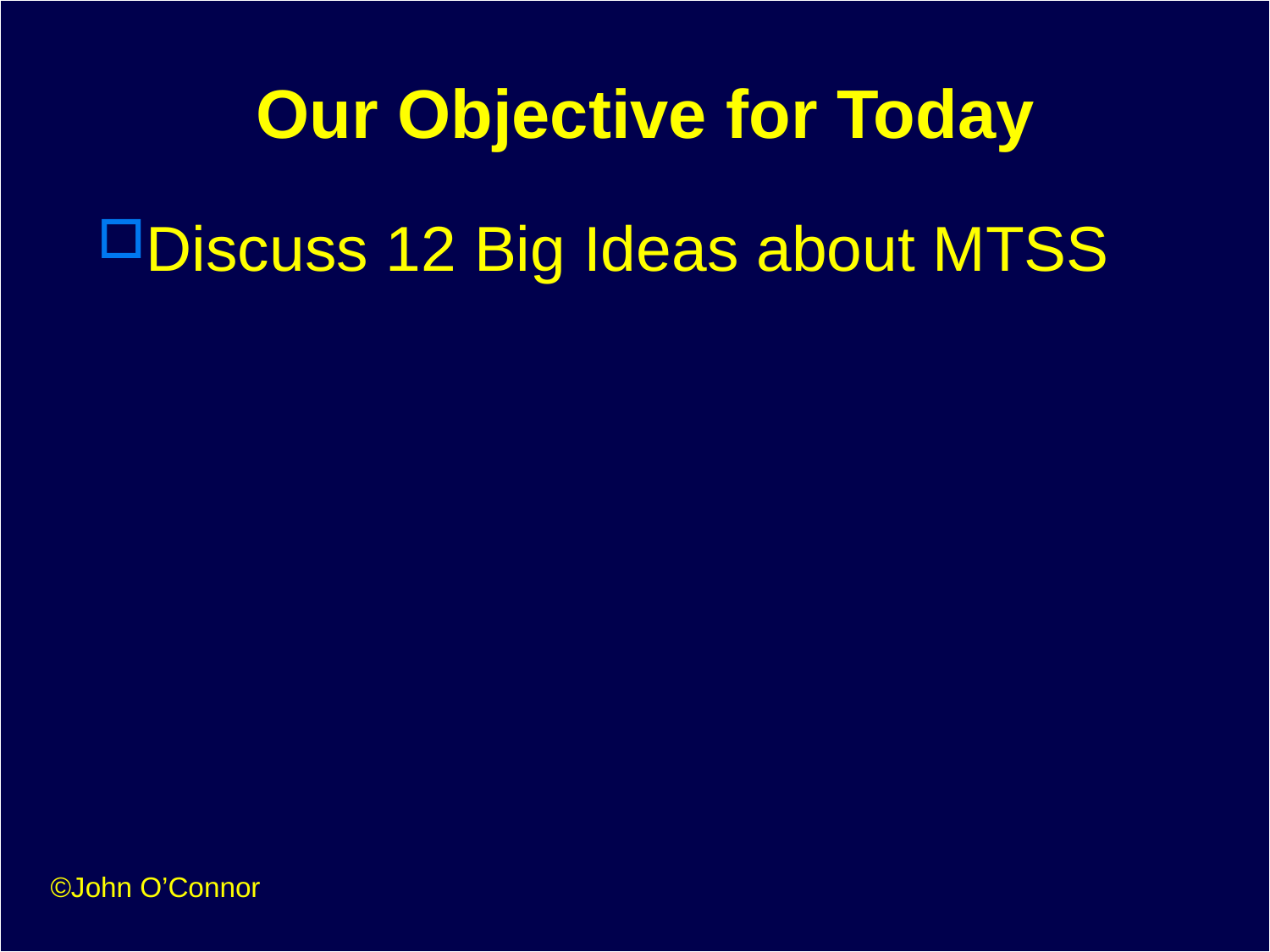

# Our Objective for Today
Discuss 12 Big Ideas about MTSS